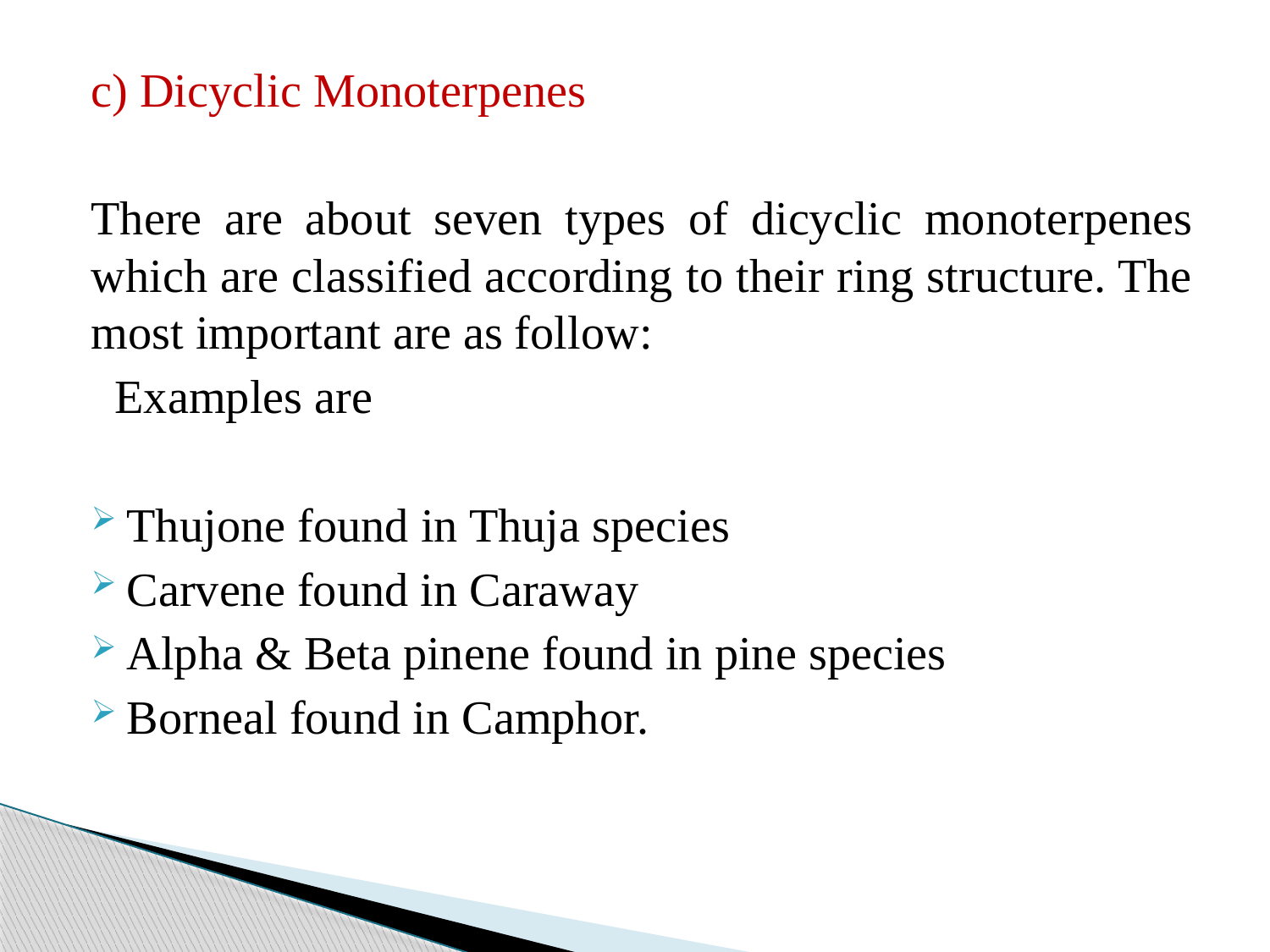

c) Dicyclic Monoterpenes

There are about seven types of dicyclic monoterpenes which are classified according to their ring structure. The most important are as follow:
  Examples are

Thujone found in Thuja species
Carvene found in Caraway
Alpha & Beta pinene found in pine species
Borneal found in Camphor.